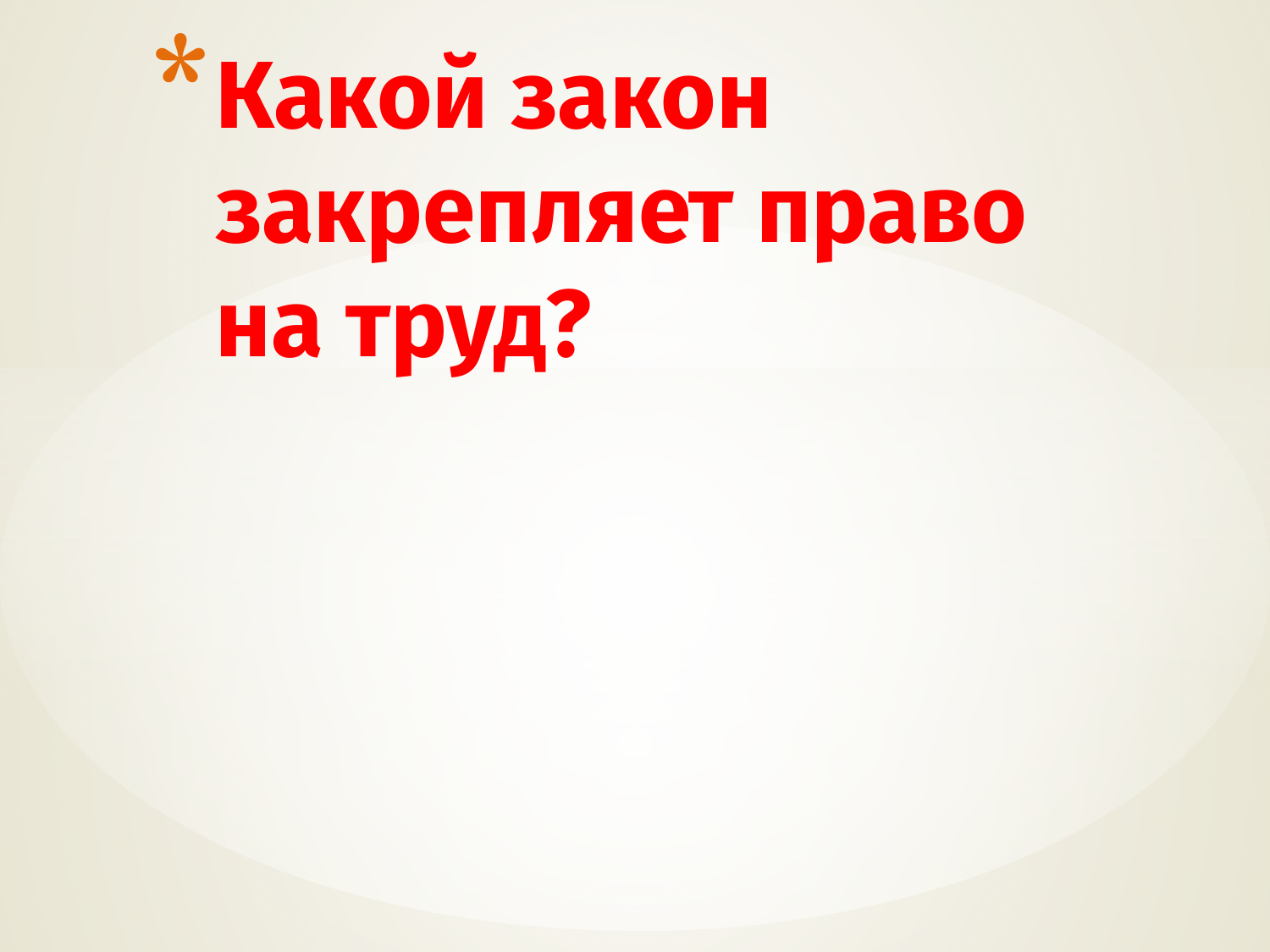

# Какой закон закрепляет право на труд?